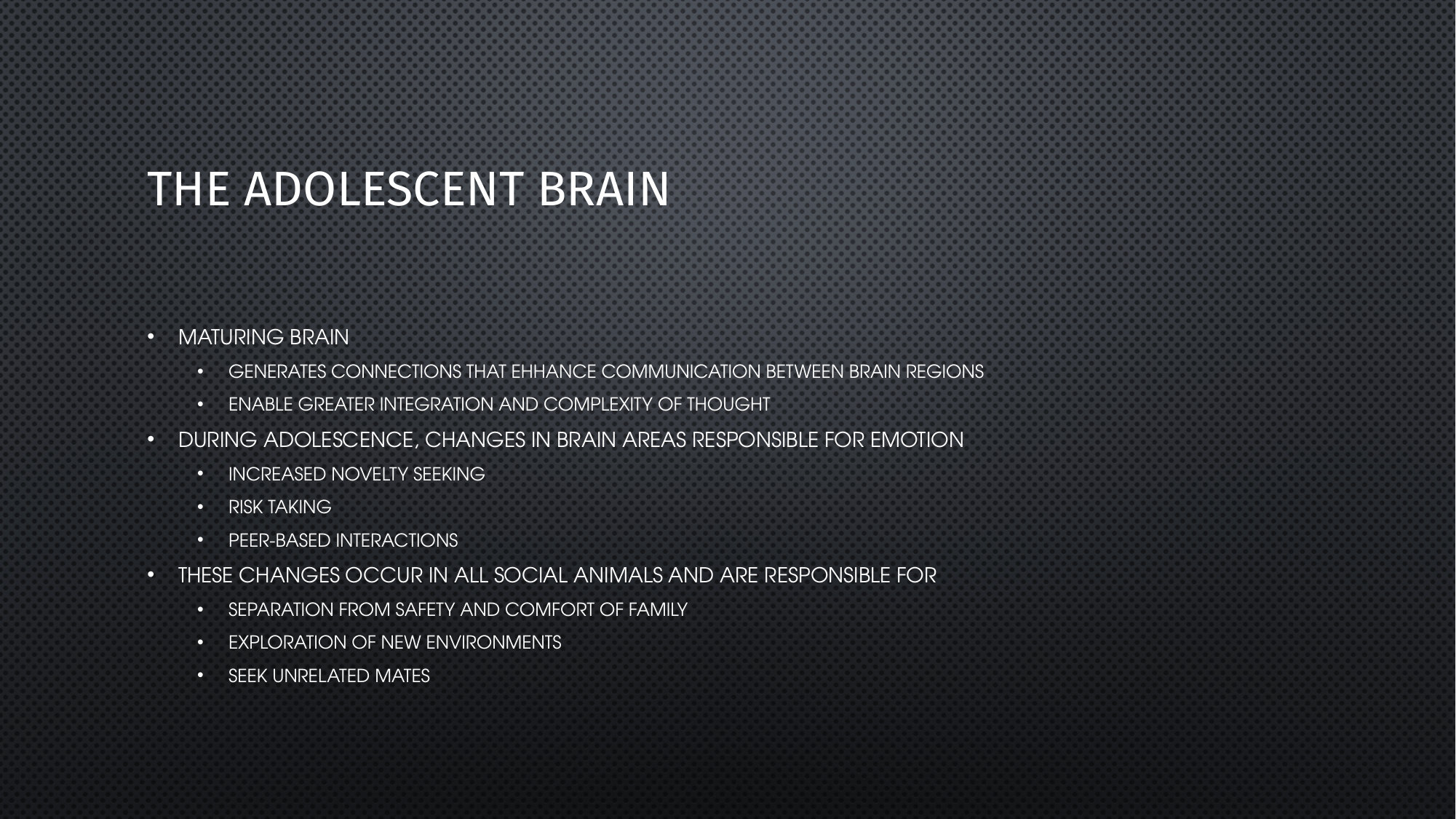

# The Adolescent Brain
Maturing brain
Generates connections that ehhance communication between brain regions
Enable greater integration and complexity of thought
During adolescence, changes in brain areas responsible for emotion
Increased novelty seeking
Risk taking
Peer-based interactions
These changes occur in all social animals and are responsible for
Separation from safety and comfort of family
Exploration of new environments
Seek unrelated mates